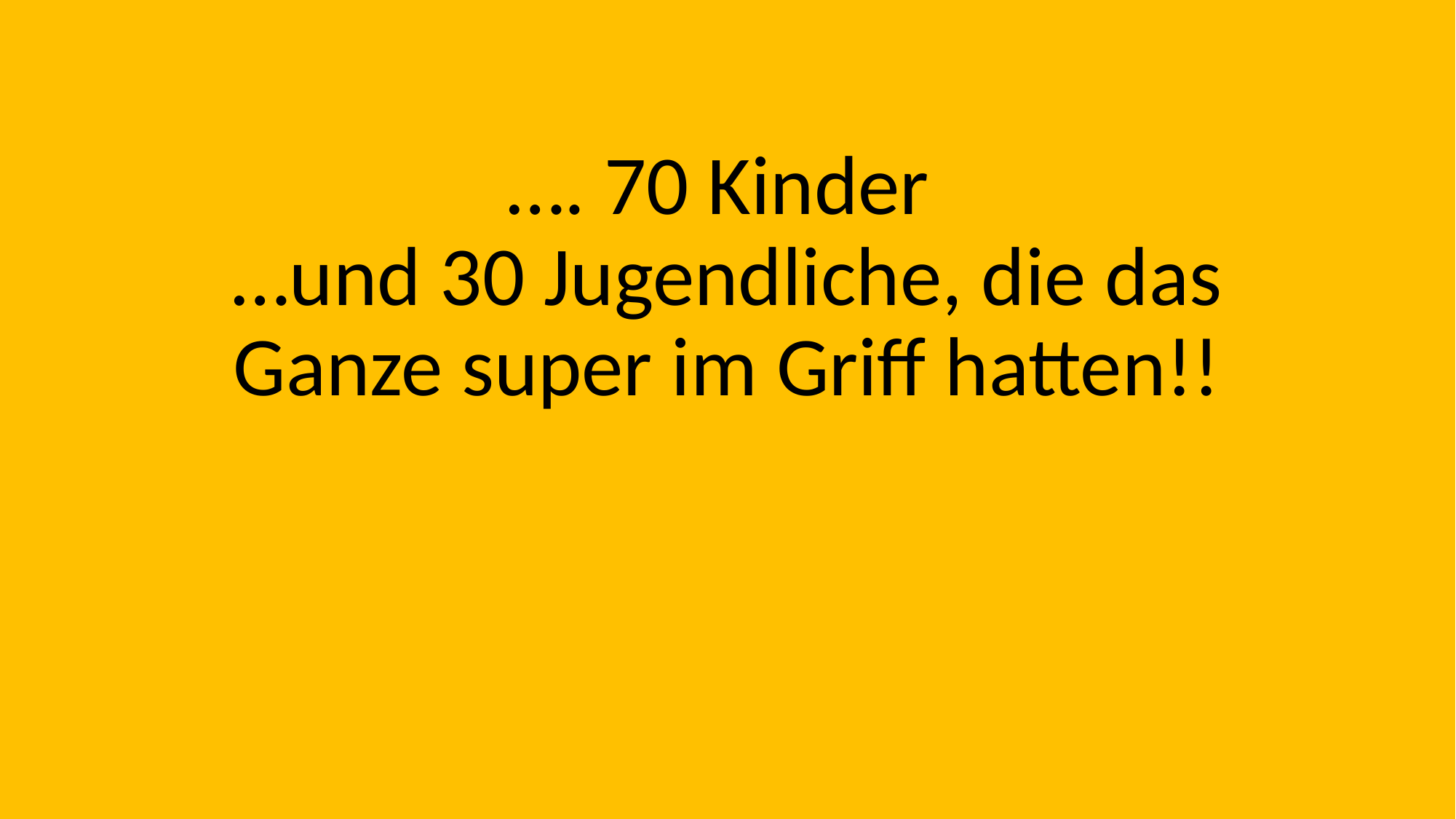

# …. 70 Kinder …und 30 Jugendliche, die das Ganze super im Griff hatten!!